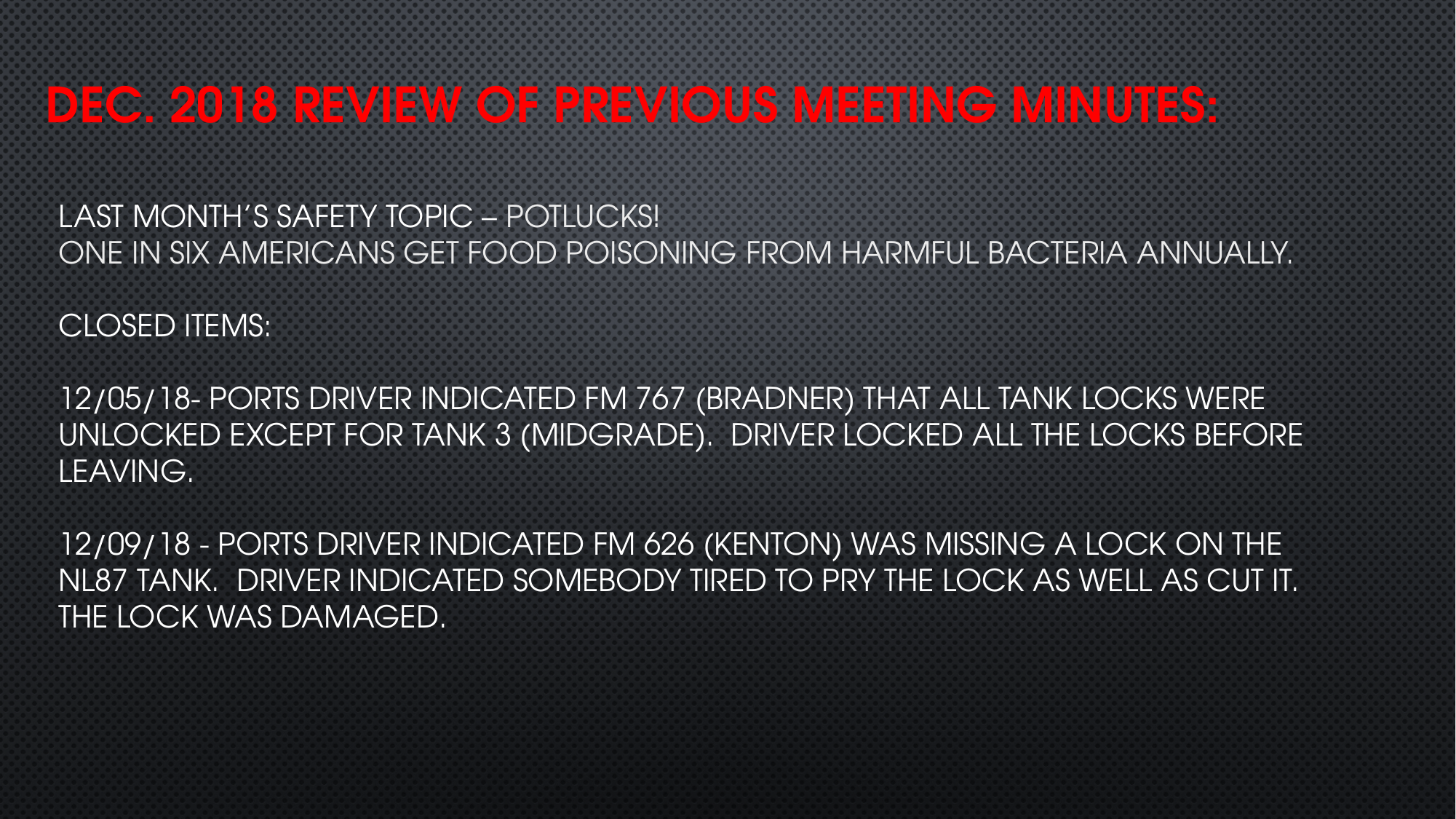

Dec. 2018 Review of Previous Meeting minutes:

# Last month’s Safety Topic – Potlucks! One in Six Americans get food poisoning from harmful bacteria annually. Closed items: 12/05/18- Ports driver indicated FM 767 (Bradner) that all tank locks were unlocked except for tank 3 (midgrade).  Driver locked all the locks before leaving. 12/09/18 - Ports driver indicated FM 626 (Kenton) was missing a lock on the NL87 tank.  Driver indicated somebody tired to pry the lock as well as cut it.  The lock was damaged.